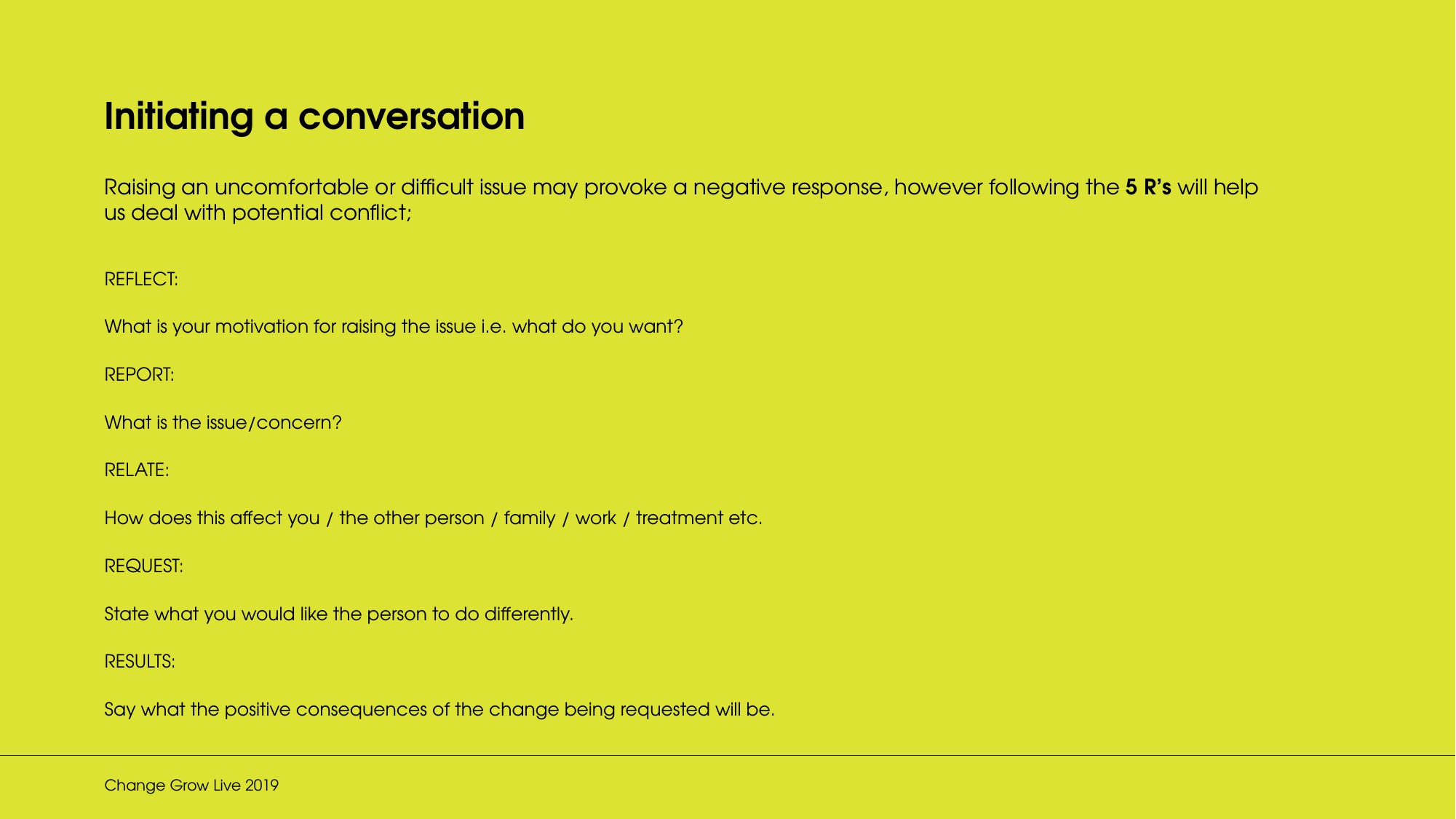

Initiating a conversation
Raising an uncomfortable or difficult issue may provoke a negative response, however following the 5 R’s will help us deal with potential conflict;
REFLECT:
What is your motivation for raising the issue i.e. what do you want?
REPORT:
What is the issue/concern?
RELATE:
How does this affect you / the other person / family / work / treatment etc.
REQUEST:
State what you would like the person to do differently.
RESULTS:
Say what the positive consequences of the change being requested will be.